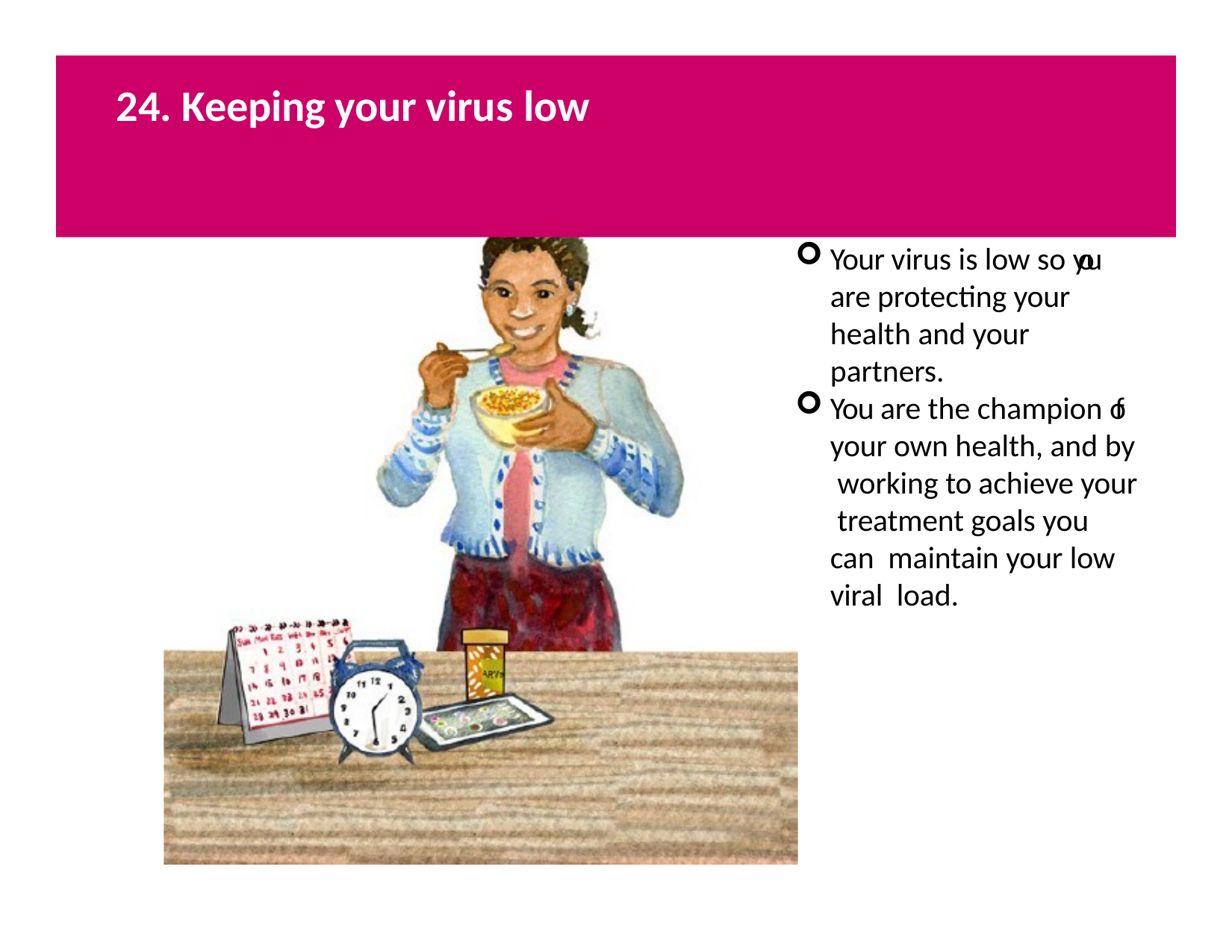

# 24. Keeping your virus low

Your virus is low so you  are protecting your  health and your  partners.
You are the champion of  your own health, and by  working to achieve your  treatment goals you can  maintain your low viral  load.